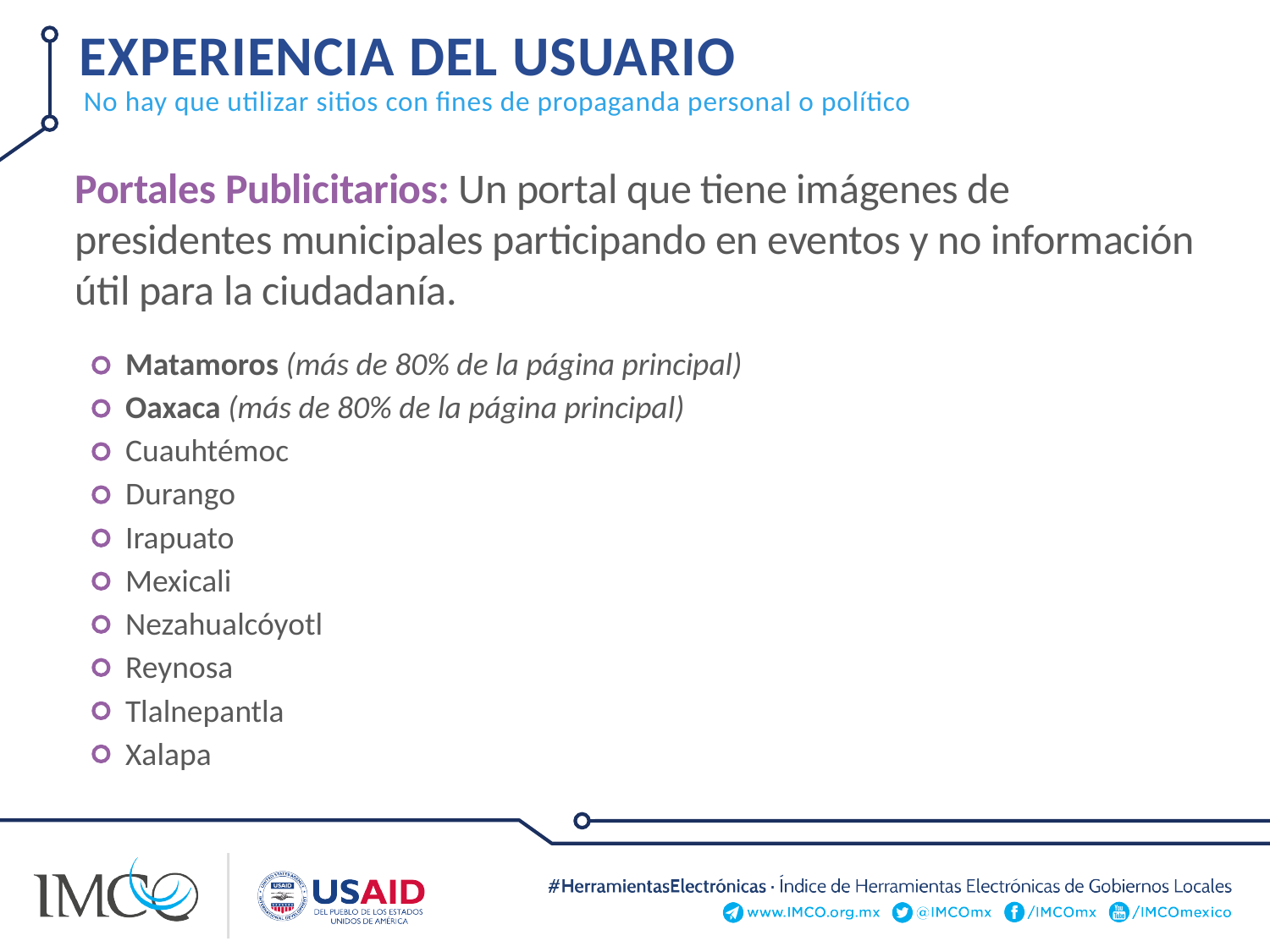

EXPERIENCIA DEL USUARIO
No hay que utilizar sitios con fines de propaganda personal o político
Portales Publicitarios: Un portal que tiene imágenes de presidentes municipales participando en eventos y no información útil para la ciudadanía.

Matamoros (más de 80% de la página principal)
Oaxaca (más de 80% de la página principal)
Cuauhtémoc
Durango
Irapuato
Mexicali
Nezahualcóyotl
Reynosa
Tlalnepantla
Xalapa